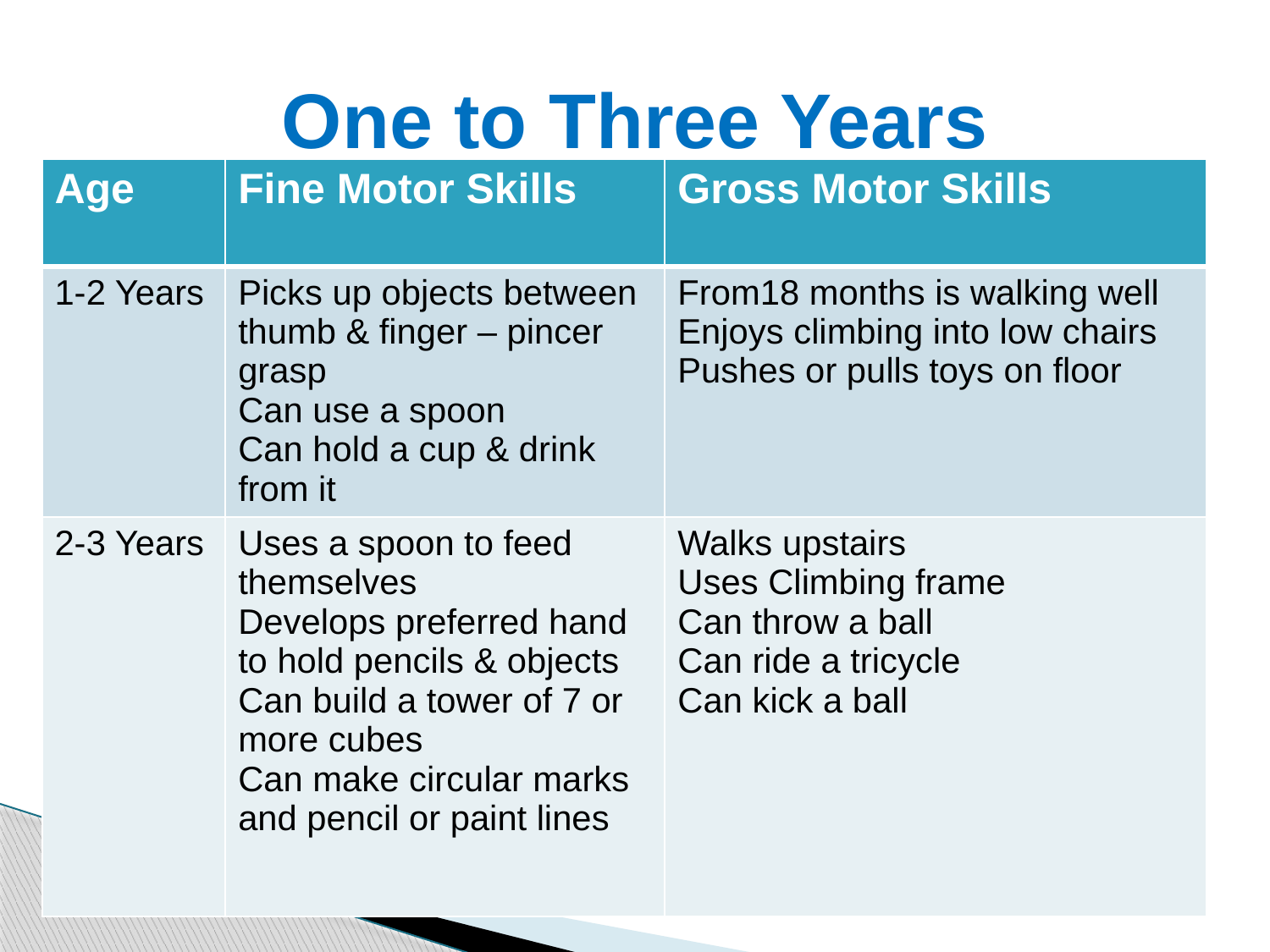

# One to Three Years
| Age | Fine Motor Skills | Gross Motor Skills |
| --- | --- | --- |
| 1-2 Years | Picks up objects between thumb & finger – pincer grasp Can use a spoon Can hold a cup & drink from it | From18 months is walking well Enjoys climbing into low chairs Pushes or pulls toys on floor |
| 2-3 Years | Uses a spoon to feed themselves Develops preferred hand to hold pencils & objects Can build a tower of 7 or more cubes Can make circular marks and pencil or paint lines | Walks upstairs Uses Climbing frame Can throw a ball Can ride a tricycle Can kick a ball |